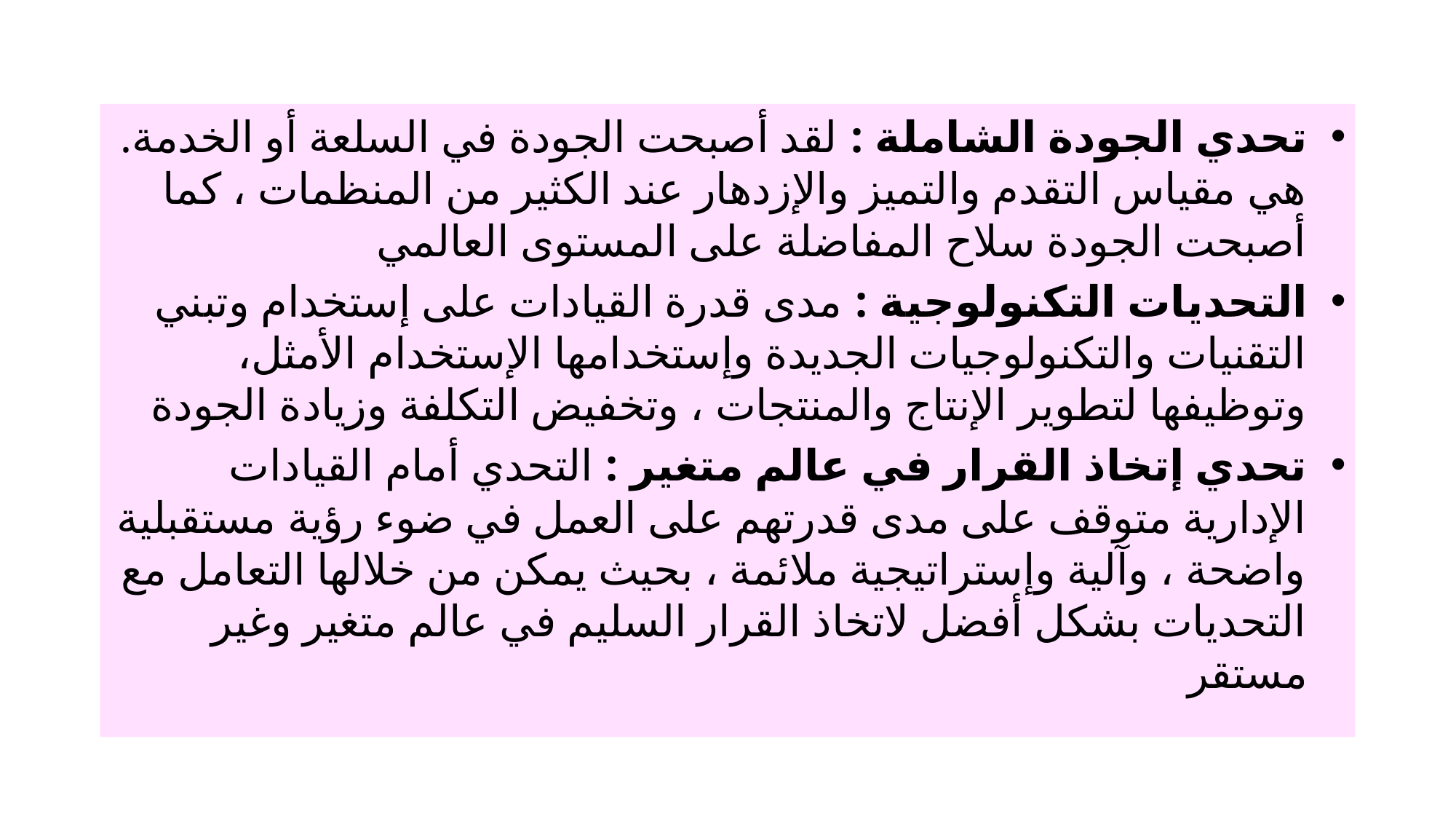

تحدي الجودة الشاملة : لقد أصبحت الجودة في السلعة أو الخدمة. هي مقياس التقدم والتميز والإزدهار عند الكثير من المنظمات ، كما أصبحت الجودة سلاح المفاضلة على المستوى العالمي
التحديات التكنولوجية : مدى قدرة القيادات على إستخدام وتبني التقنيات والتكنولوجيات الجديدة وإستخدامها الإستخدام الأمثل، وتوظيفها لتطوير الإنتاج والمنتجات ، وتخفيض التكلفة وزيادة الجودة
تحدي إتخاذ القرار في عالم متغير : التحدي أمام القيادات الإدارية متوقف على مدى قدرتهم على العمل في ضوء رؤية مستقبلية واضحة ، وآلية وإستراتيجية ملائمة ، بحيث يمكن من خلالها التعامل مع التحديات بشكل أفضل لاتخاذ القرار السليم في عالم متغير وغير مستقر